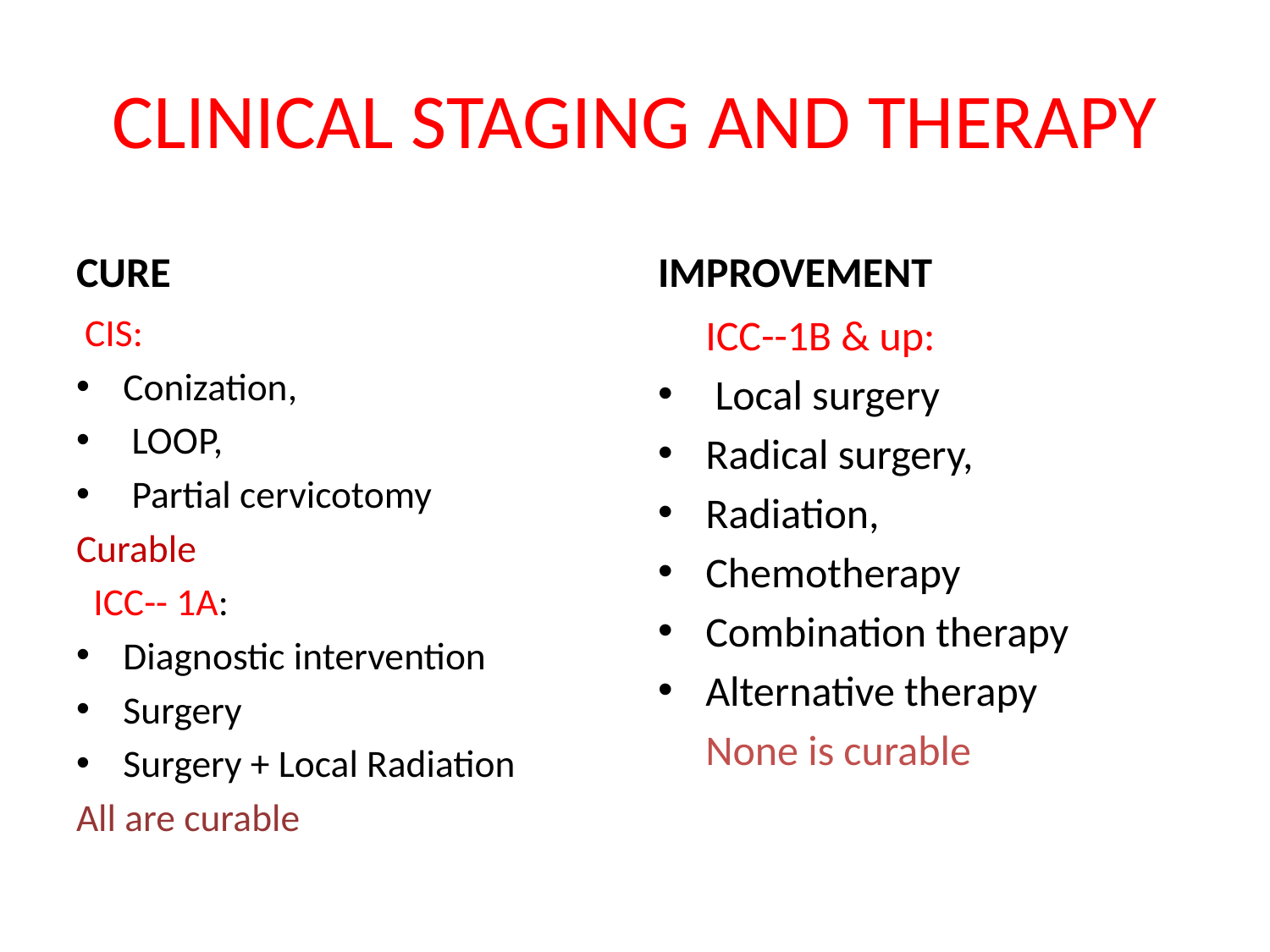

# CLINICAL STAGING AND THERAPY
CURE
IMPROVEMENT
 CIS:
    Conization,
     LOOP,
     Partial cervicotomy
Curable
  ICC-- 1A:
Diagnostic intervention
Surgery
Surgery + Local Radiation
All are curable
     ICC--1B & up:
 Local surgery
Radical surgery,
Radiation,
Chemotherapy
Combination therapy
Alternative therapy
     None is curable